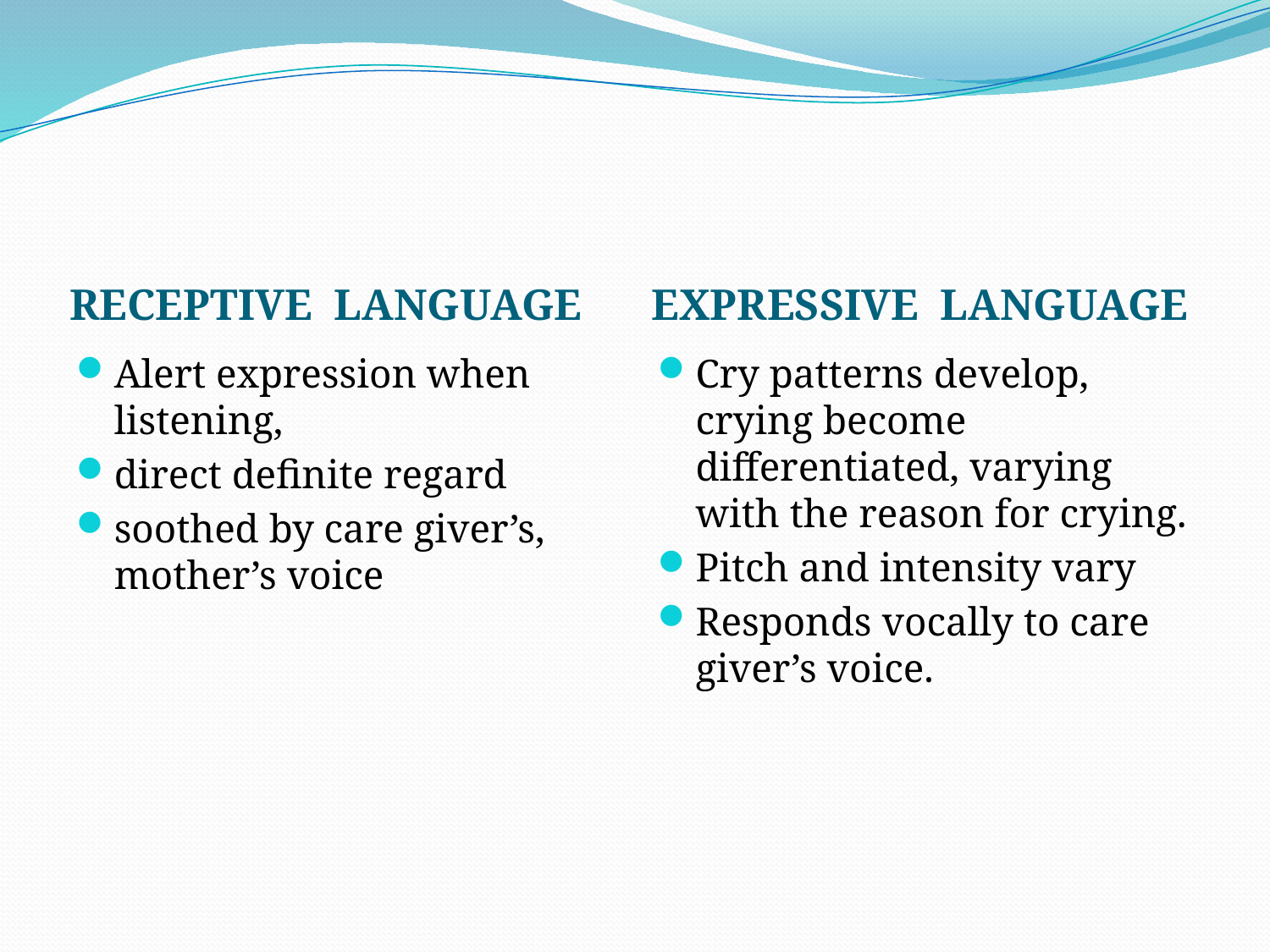

RECEPTIVE  LANGUAGE
EXPRESSIVE  LANGUAGE
Alert expression when listening,
direct definite regard
soothed by care giver’s, mother’s voice

Cry patterns develop, crying become differentiated, varying with the reason for crying.
Pitch and intensity vary
Responds vocally to care giver’s voice.